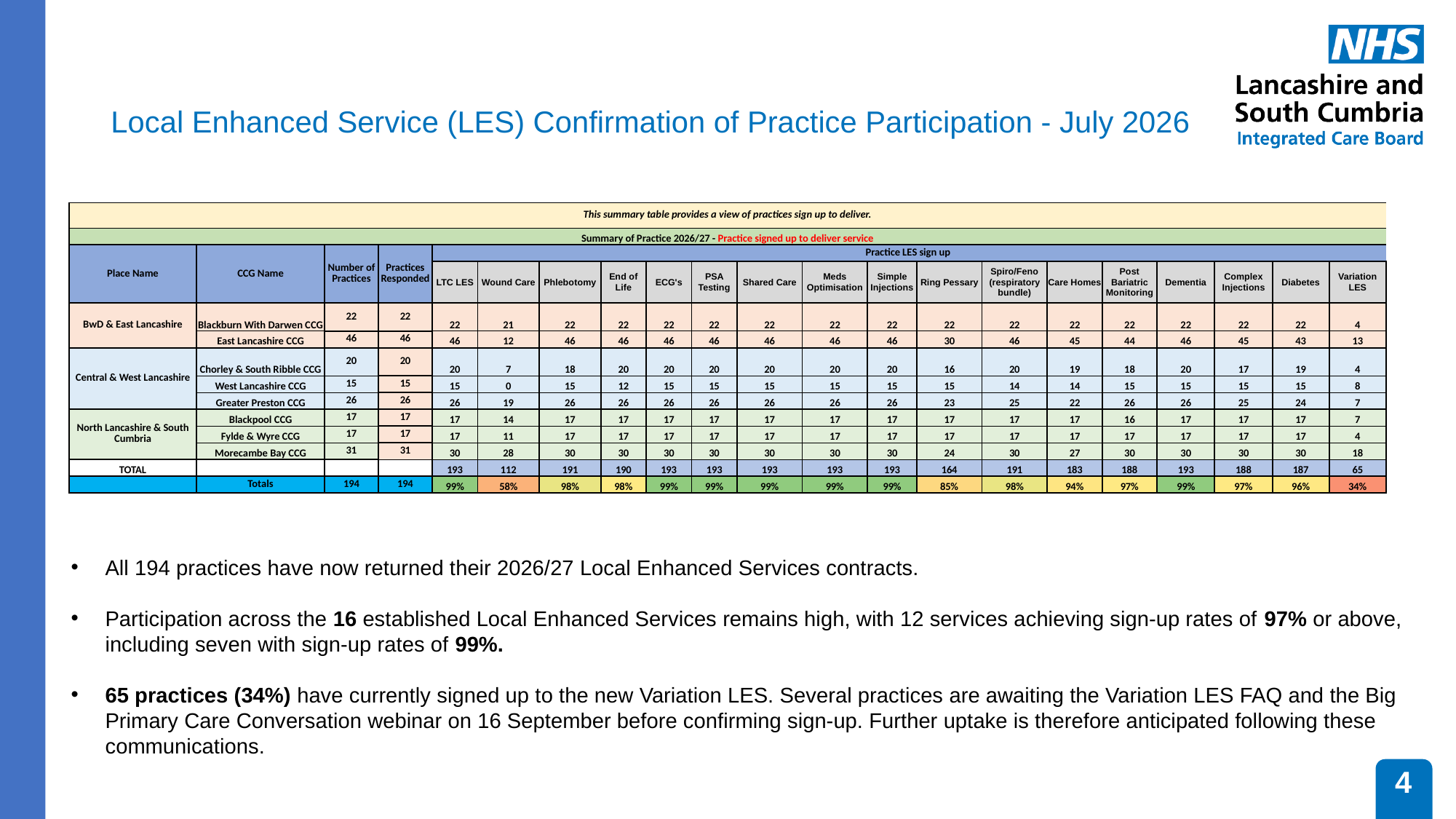

# Local Enhanced Service (LES) Confirmation of Practice Participation - July 2026
| This summary table provides a view of practices sign up to deliver. |  |  |  |  |  |  |  |  |  |  |  |  |  |  |  |  |  |  |  |  |
| --- | --- | --- | --- | --- | --- | --- | --- | --- | --- | --- | --- | --- | --- | --- | --- | --- | --- | --- | --- | --- |
| Summary of Practice 2026/27 - Practice signed up to deliver service |  |  |  |  |  |  |  |  |  |  |  |  |  |  |  |  |  |  |  |  |
| Place Name | CCG Name | Number of Practices | Practices Responded | Practice LES sign up |  |  |  |  |  |  |  |  |  |  |  |  |  |  |  |  |
|  |  |  |  | LTC LES | Wound Care | Phlebotomy | End of Life | ECG's | PSA Testing | Shared Care | Meds Optimisation | Simple Injections | Ring Pessary | Spiro/Feno (respiratory bundle) | Care Homes | Post Bariatric Monitoring | Dementia | Complex Injections | Diabetes | Variation LES |
| BwD & East Lancashire | Blackburn With Darwen CCG | 22 | 22 | 22 | 21 | 22 | 22 | 22 | 22 | 22 | 22 | 22 | 22 | 22 | 22 | 22 | 22 | 22 | 22 | 4 |
|  | East Lancashire CCG | 46 | 46 | 46 | 12 | 46 | 46 | 46 | 46 | 46 | 46 | 46 | 30 | 46 | 45 | 44 | 46 | 45 | 43 | 13 |
| Central & West Lancashire | Chorley & South Ribble CCG | 20 | 20 | 20 | 7 | 18 | 20 | 20 | 20 | 20 | 20 | 20 | 16 | 20 | 19 | 18 | 20 | 17 | 19 | 4 |
|  | West Lancashire CCG | 15 | 15 | 15 | 0 | 15 | 12 | 15 | 15 | 15 | 15 | 15 | 15 | 14 | 14 | 15 | 15 | 15 | 15 | 8 |
|  | Greater Preston CCG | 26 | 26 | 26 | 19 | 26 | 26 | 26 | 26 | 26 | 26 | 26 | 23 | 25 | 22 | 26 | 26 | 25 | 24 | 7 |
| North Lancashire & South Cumbria | Blackpool CCG | 17 | 17 | 17 | 14 | 17 | 17 | 17 | 17 | 17 | 17 | 17 | 17 | 17 | 17 | 16 | 17 | 17 | 17 | 7 |
|  | Fylde & Wyre CCG | 17 | 17 | 17 | 11 | 17 | 17 | 17 | 17 | 17 | 17 | 17 | 17 | 17 | 17 | 17 | 17 | 17 | 17 | 4 |
|  | Morecambe Bay CCG | 31 | 31 | 30 | 28 | 30 | 30 | 30 | 30 | 30 | 30 | 30 | 24 | 30 | 27 | 30 | 30 | 30 | 30 | 18 |
| TOTAL |  |  |  | 193 | 112 | 191 | 190 | 193 | 193 | 193 | 193 | 193 | 164 | 191 | 183 | 188 | 193 | 188 | 187 | 65 |
|  | Totals | 194 | 194 | 99% | 58% | 98% | 98% | 99% | 99% | 99% | 99% | 99% | 85% | 98% | 94% | 97% | 99% | 97% | 96% | 34% |
All 194 practices have now returned their 2026/27 Local Enhanced Services contracts.

Participation across the 16 established Local Enhanced Services remains high, with 12 services achieving sign-up rates of 97% or above, including seven with sign-up rates of 99%.

65 practices (34%) have currently signed up to the new Variation LES. Several practices are awaiting the Variation LES FAQ and the Big Primary Care Conversation webinar on 16 September before confirming sign-up. Further uptake is therefore anticipated following these communications.
4